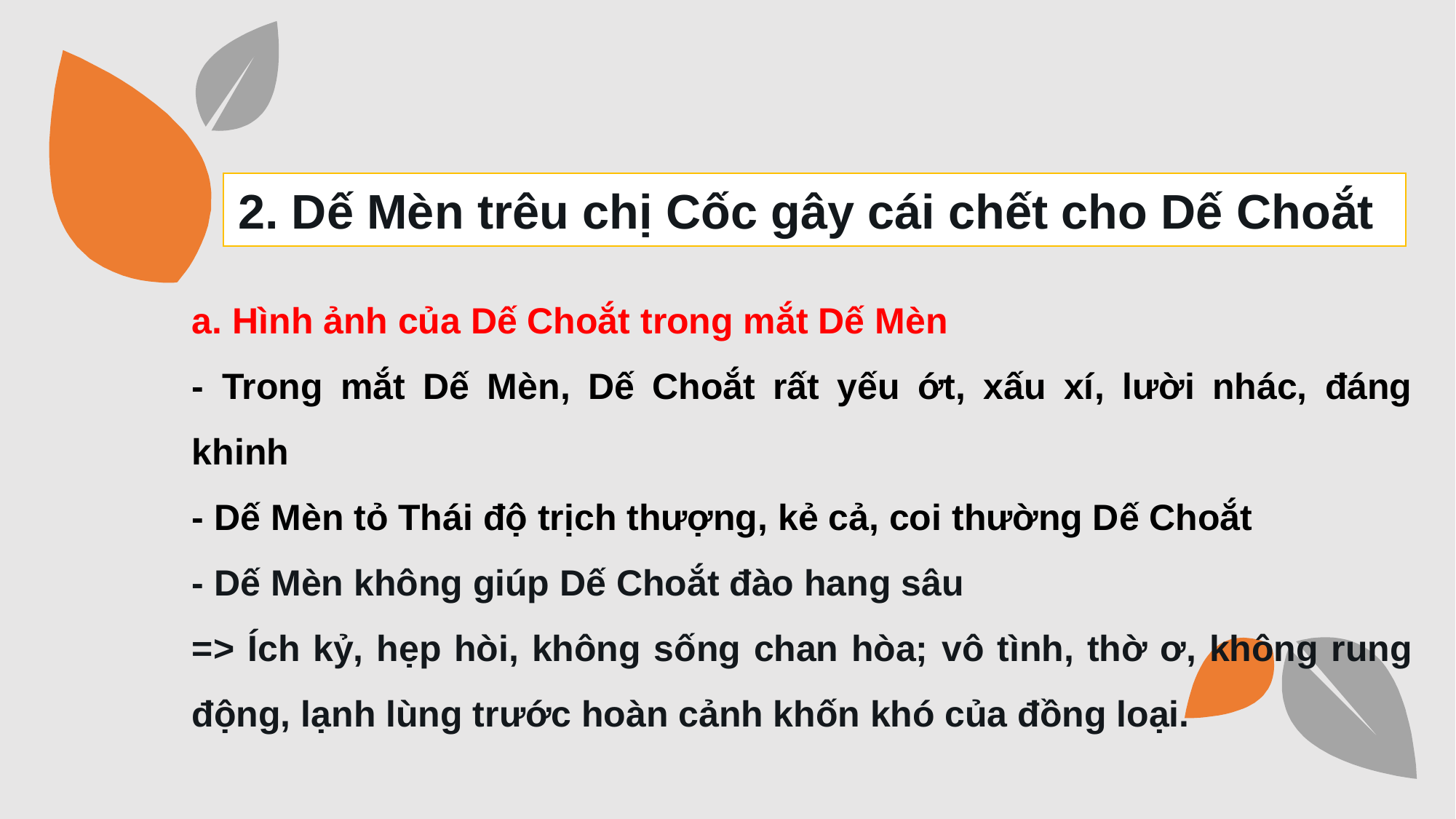

2. Dế Mèn trêu chị Cốc gây cái chết cho Dế Choắt
a. Hình ảnh của Dế Choắt trong mắt Dế Mèn
- Trong mắt Dế Mèn, Dế Choắt rất yếu ớt, xấu xí, lười nhác, đáng khinh
- Dế Mèn tỏ Thái độ trịch thượng, kẻ cả, coi thường Dế Choắt
- Dế Mèn không giúp Dế Choắt đào hang sâu
=> Ích kỷ, hẹp hòi, không sống chan hòa; vô tình, thờ ơ, không rung động, lạnh lùng trước hoàn cảnh khốn khó của đồng loại.